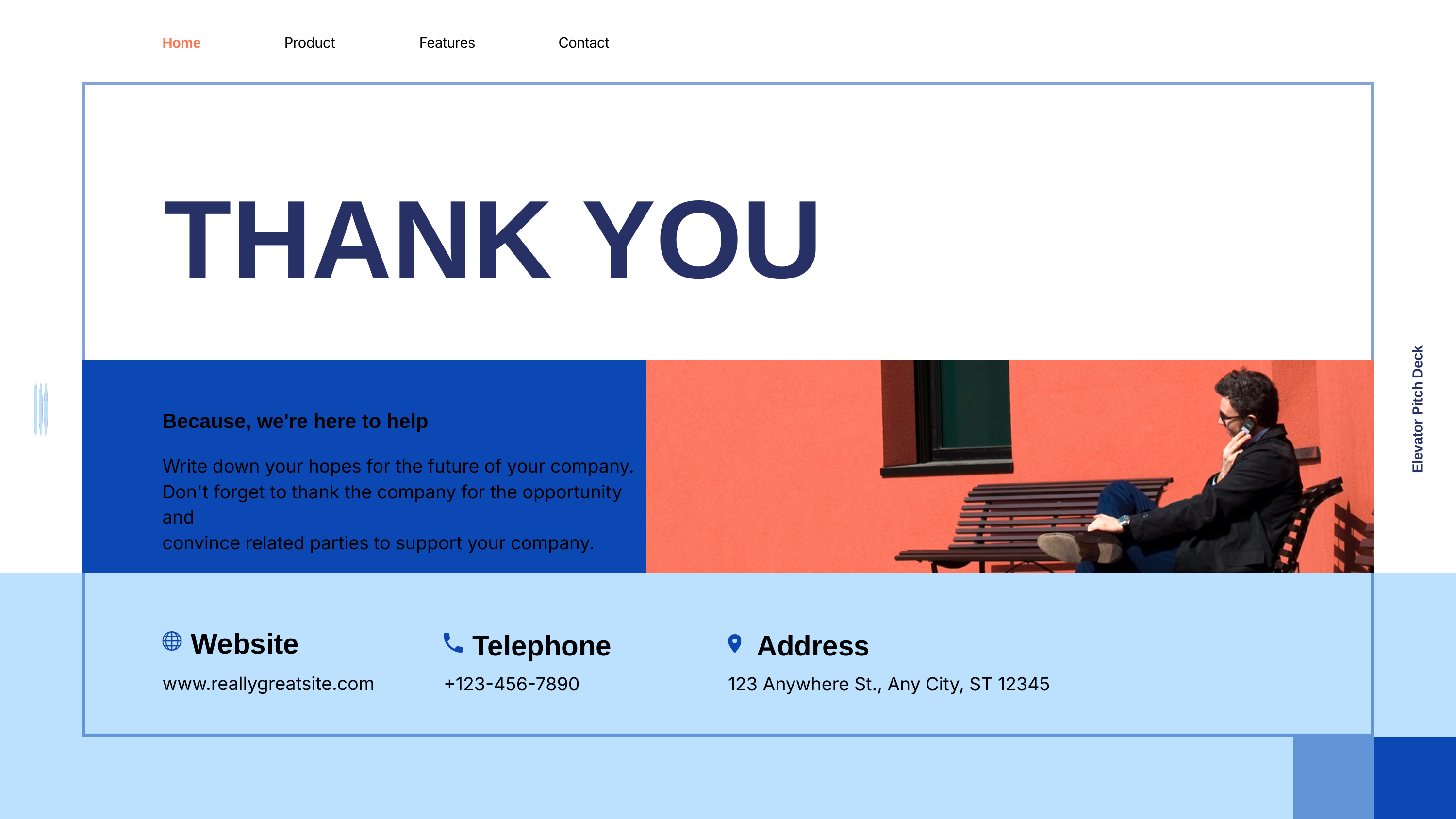

Home
Product
Features
Contact

THANK YOU

Elevator Pitch Deck

Because, we're here to help
Write down your hopes for the future of your company.
Don't forget to thank the company for the opportunity and
convince related parties to support your company.

Website
Telephone
Address

www.reallygreatsite.com
+123-456-7890
123 Anywhere St., Any City, ST 12345